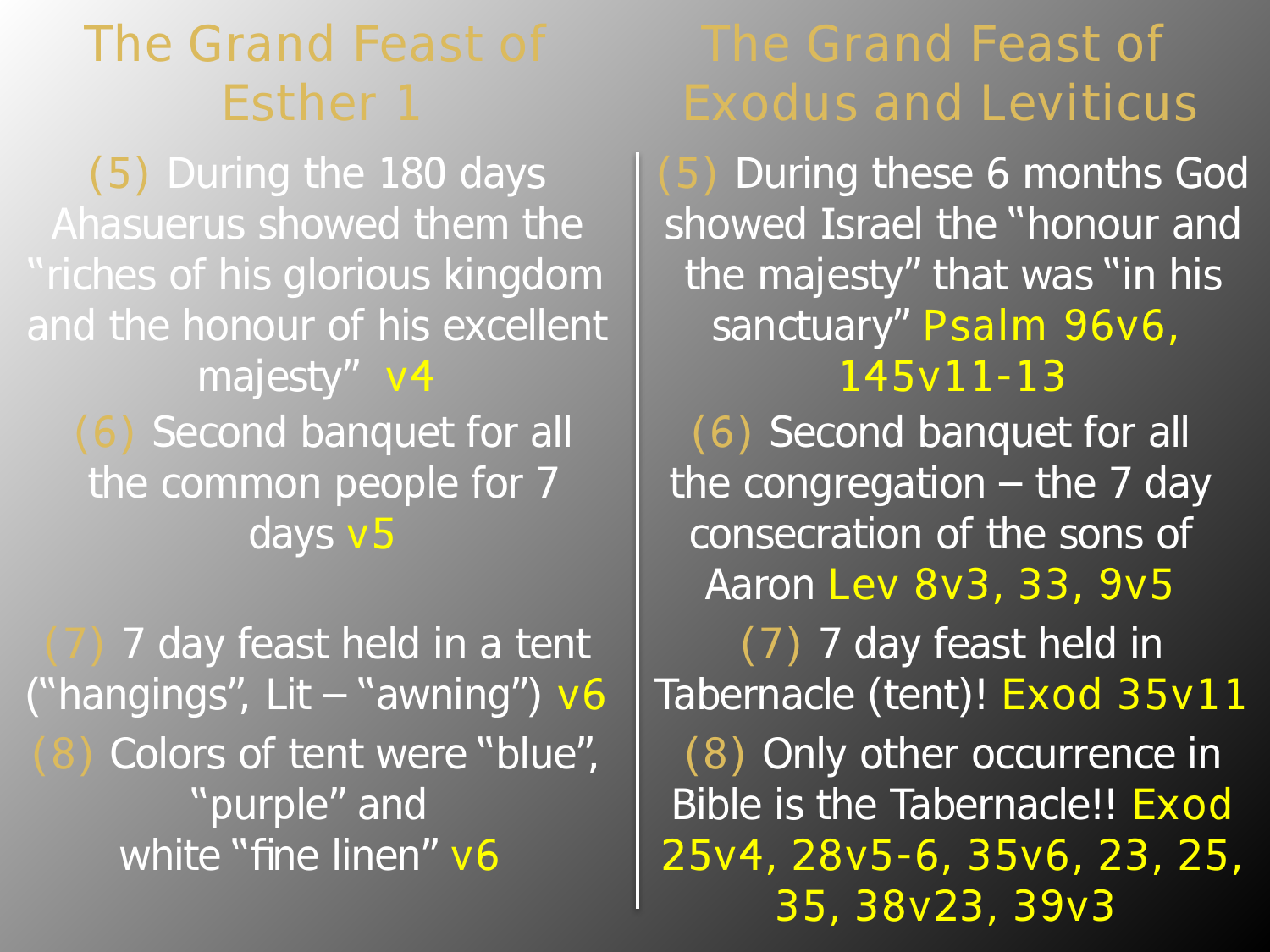

The Grand Feast of
Esther 1
The Grand Feast of
Exodus and Leviticus
(5) During the 180 days Ahasuerus showed them the “riches of his glorious kingdom and the honour of his excellent majesty”  v4
(5) During these 6 months God showed Israel the “honour and the majesty” that was “in his sanctuary” Psalm 96v6,  145v11-13
(6) Second banquet for all the common people for 7 days v5
(6) Second banquet for all the congregation – the 7 day consecration of the sons of Aaron Lev 8v3, 33, 9v5
(7) 7 day feast held in a tent (“hangings”, Lit – “awning”) v6
(7) 7 day feast held in Tabernacle (tent)! Exod 35v11
(8) Colors of tent were “blue”, “purple” and
white “fine linen” v6
(8) Only other occurrence in Bible is the Tabernacle!! Exod 25v4, 28v5-6, 35v6, 23, 25, 35, 38v23, 39v3